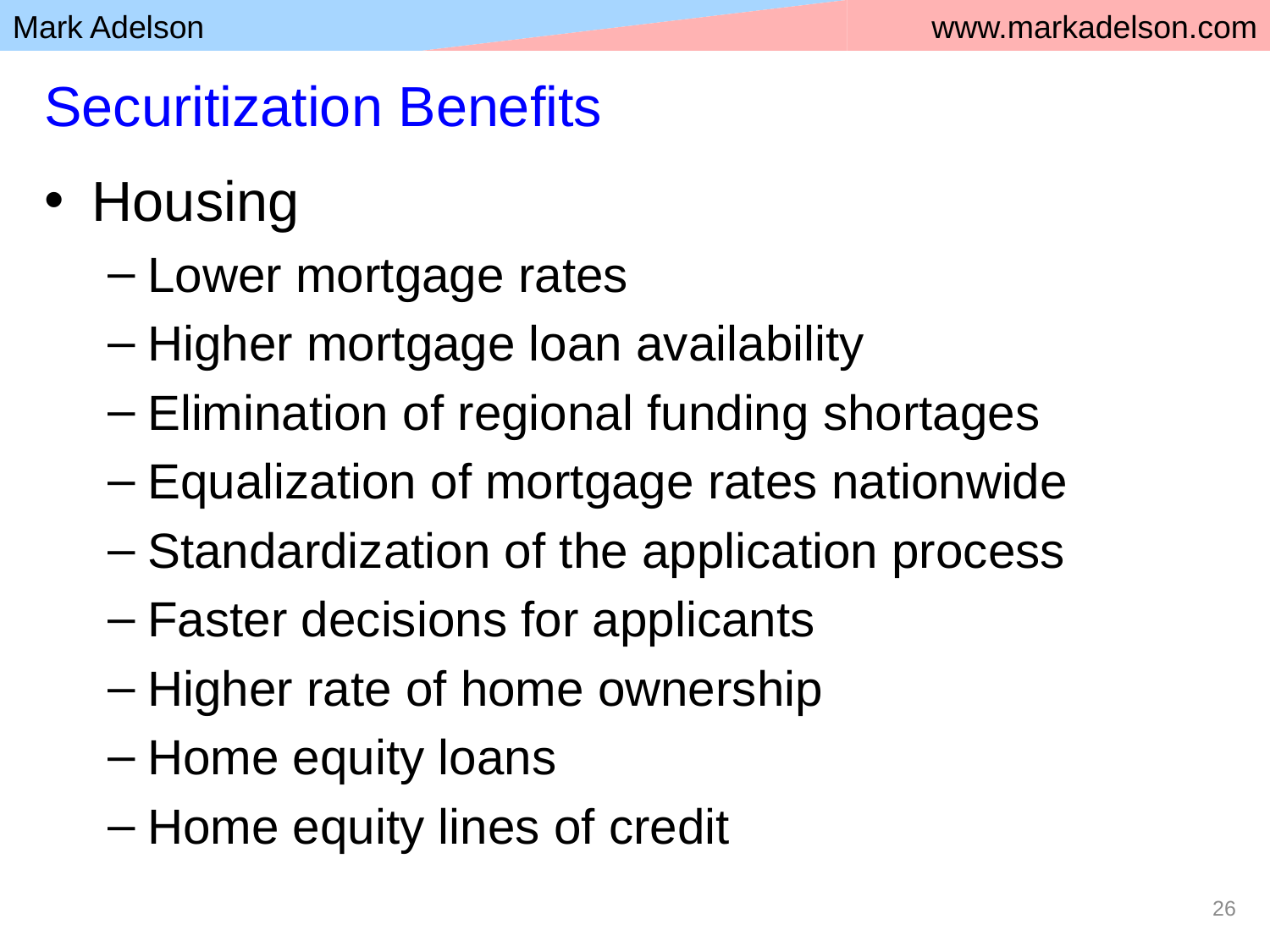

# Securitization Benefits
Housing
Lower mortgage rates
Higher mortgage loan availability
Elimination of regional funding shortages
Equalization of mortgage rates nationwide
Standardization of the application process
Faster decisions for applicants
Higher rate of home ownership
Home equity loans
Home equity lines of credit
26